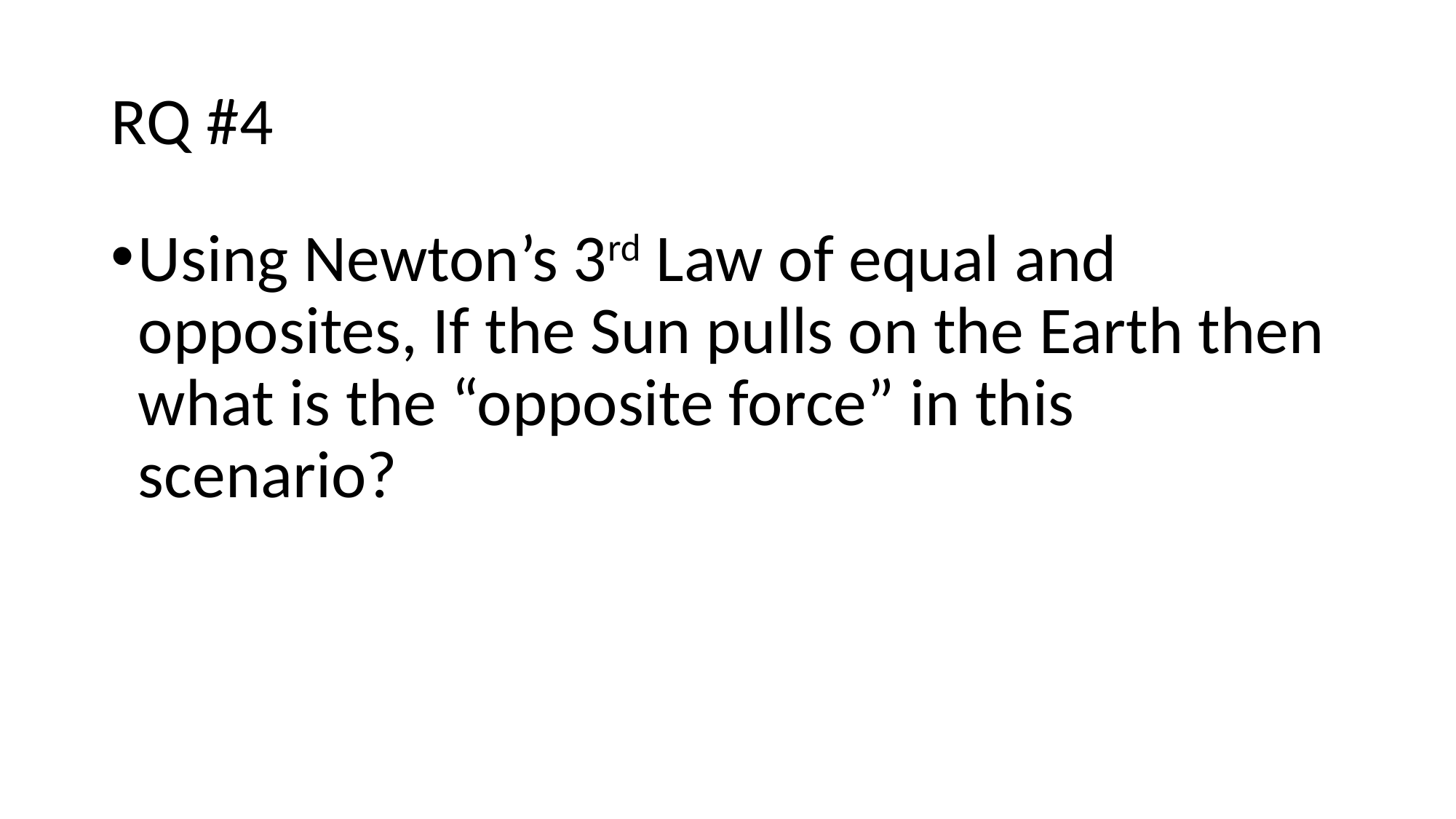

# RQ #4
Using Newton’s 3rd Law of equal and opposites, If the Sun pulls on the Earth then what is the “opposite force” in this scenario?